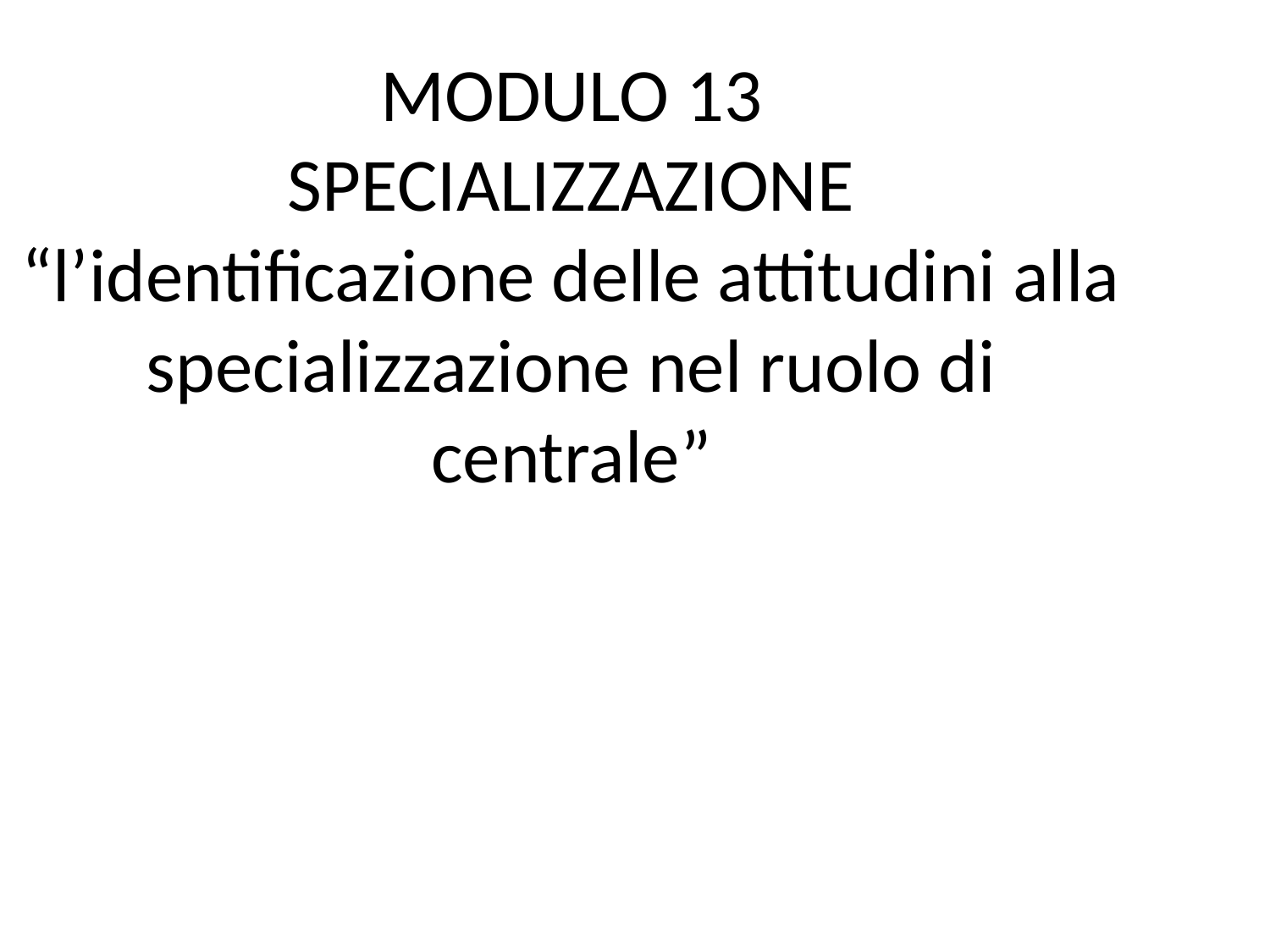

MODULO 13
SPECIALIZZAZIONE
“l’identificazione delle attitudini alla specializzazione nel ruolo di centrale”